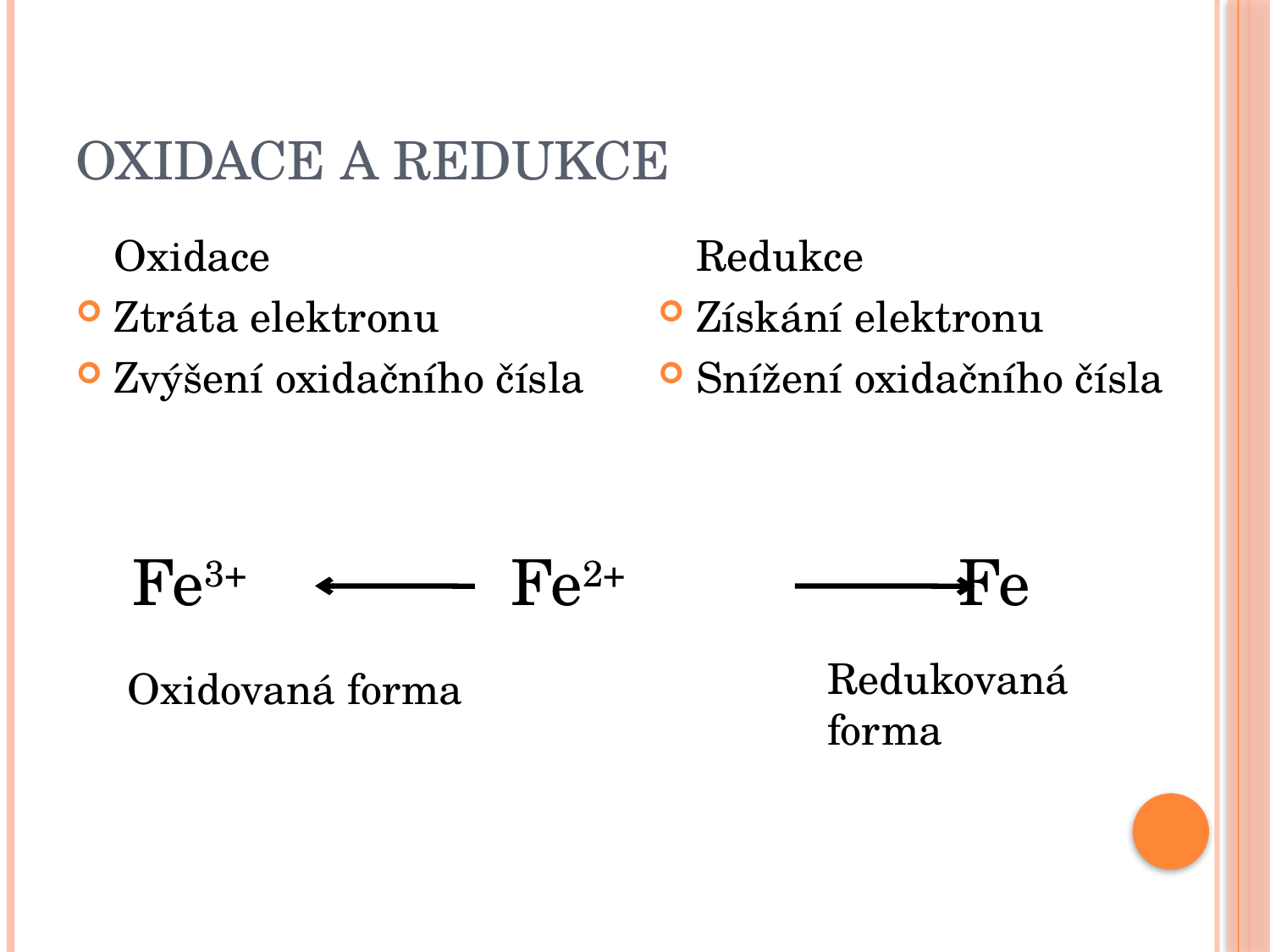

# Oxidace a redukce
	Oxidace
Ztráta elektronu
Zvýšení oxidačního čísla
	Redukce
Získání elektronu
Snížení oxidačního čísla
  Fe3+                          Fe2+                   Fe
Redukovaná forma
Oxidovaná forma